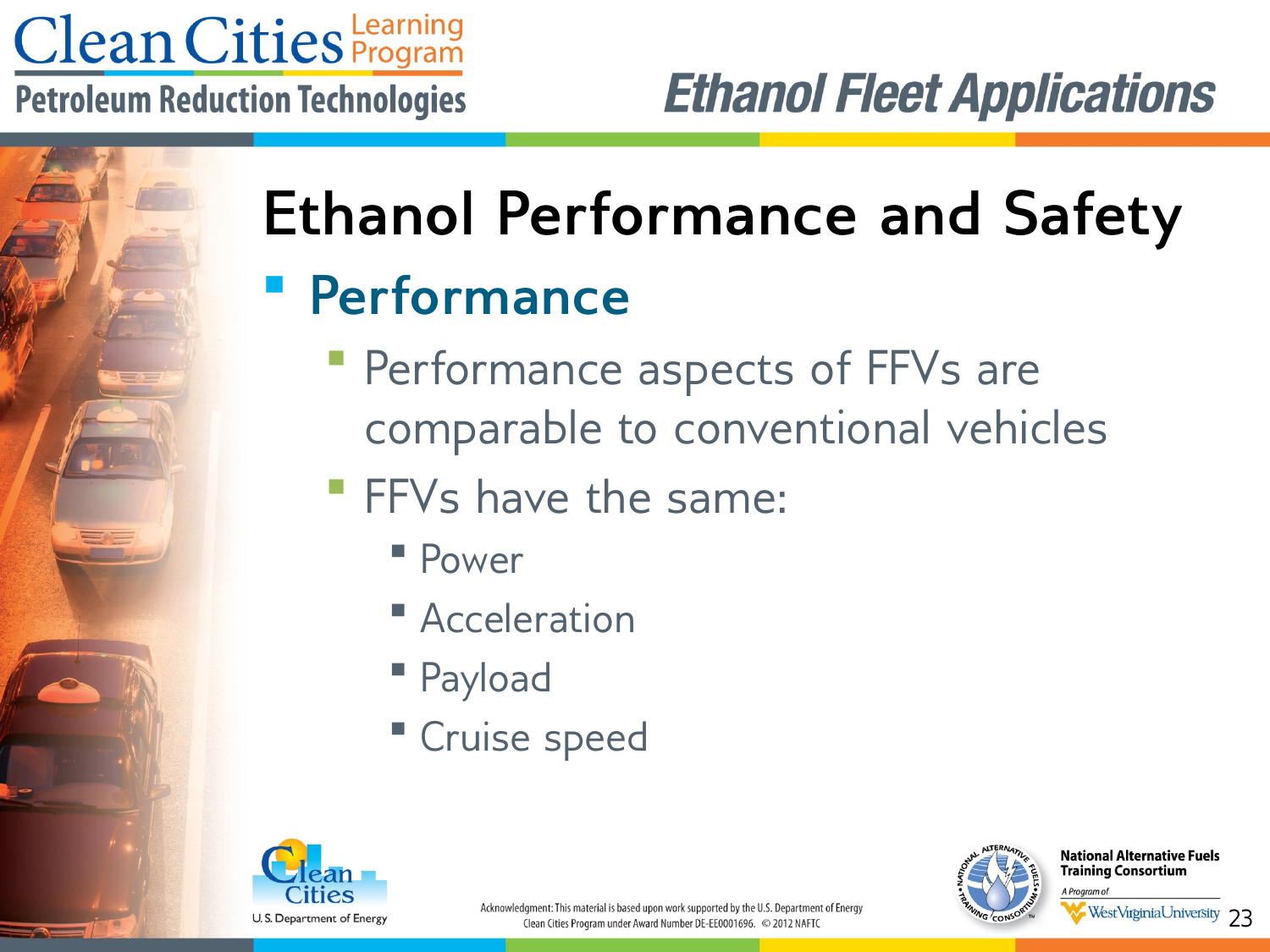

# Ethanol Performance and Safety
Performance
Performance aspects of FFVs are comparable to conventional vehicles
FFVs have the same:
Power
Acceleration
Payload
Cruise speed